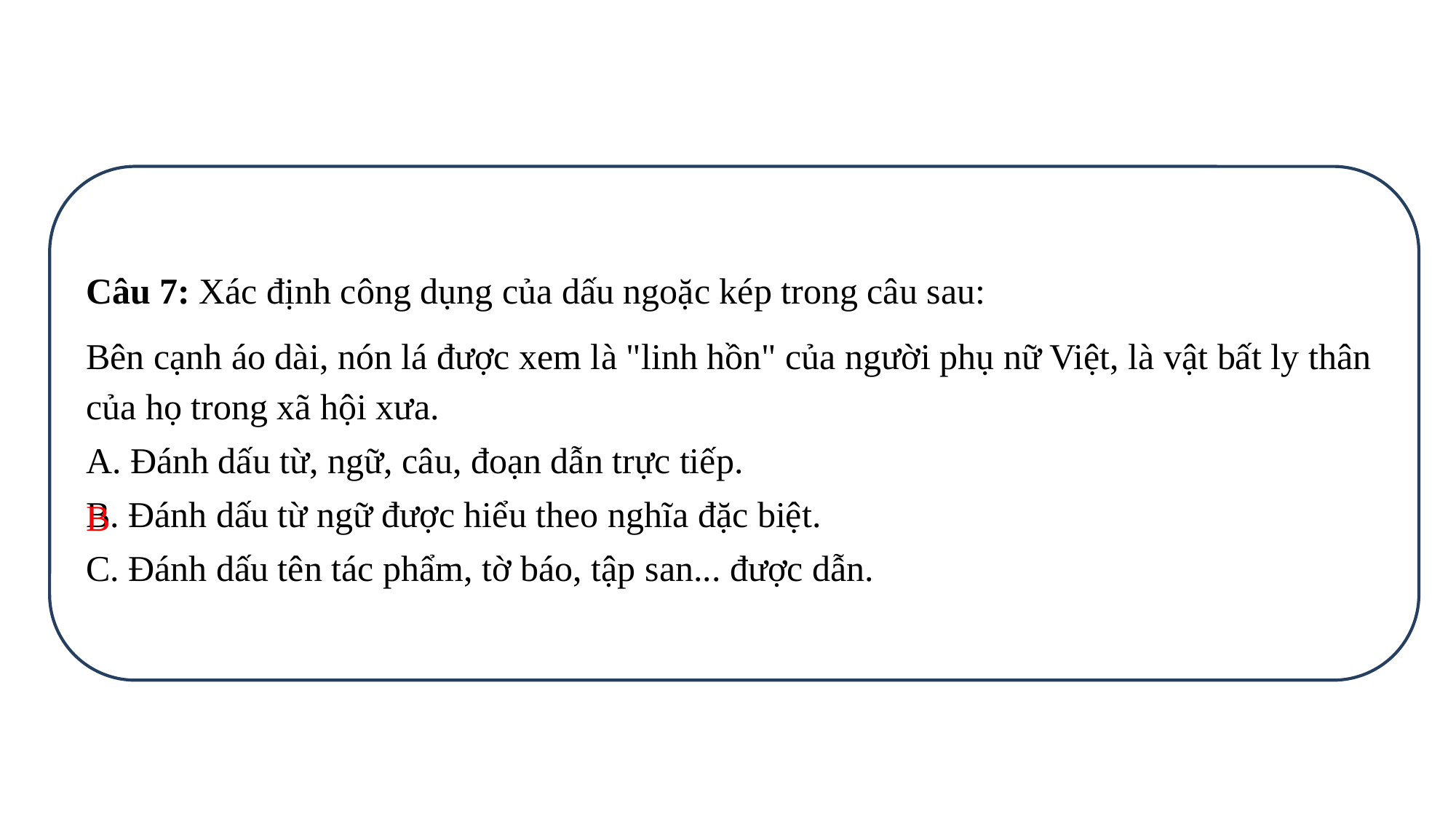

Câu 7: Xác định công dụng của dấu ngoặc kép trong câu sau:
Bên cạnh áo dài, nón lá được xem là "linh hồn" của người phụ nữ Việt, là vật bất ly thân của họ trong xã hội xưa.
A. Đánh dấu từ, ngữ, câu, đoạn dẫn trực tiếp.
B. Đánh dấu từ ngữ được hiểu theo nghĩa đặc biệt.
C. Đánh dấu tên tác phẩm, tờ báo, tập san... được dẫn.
B